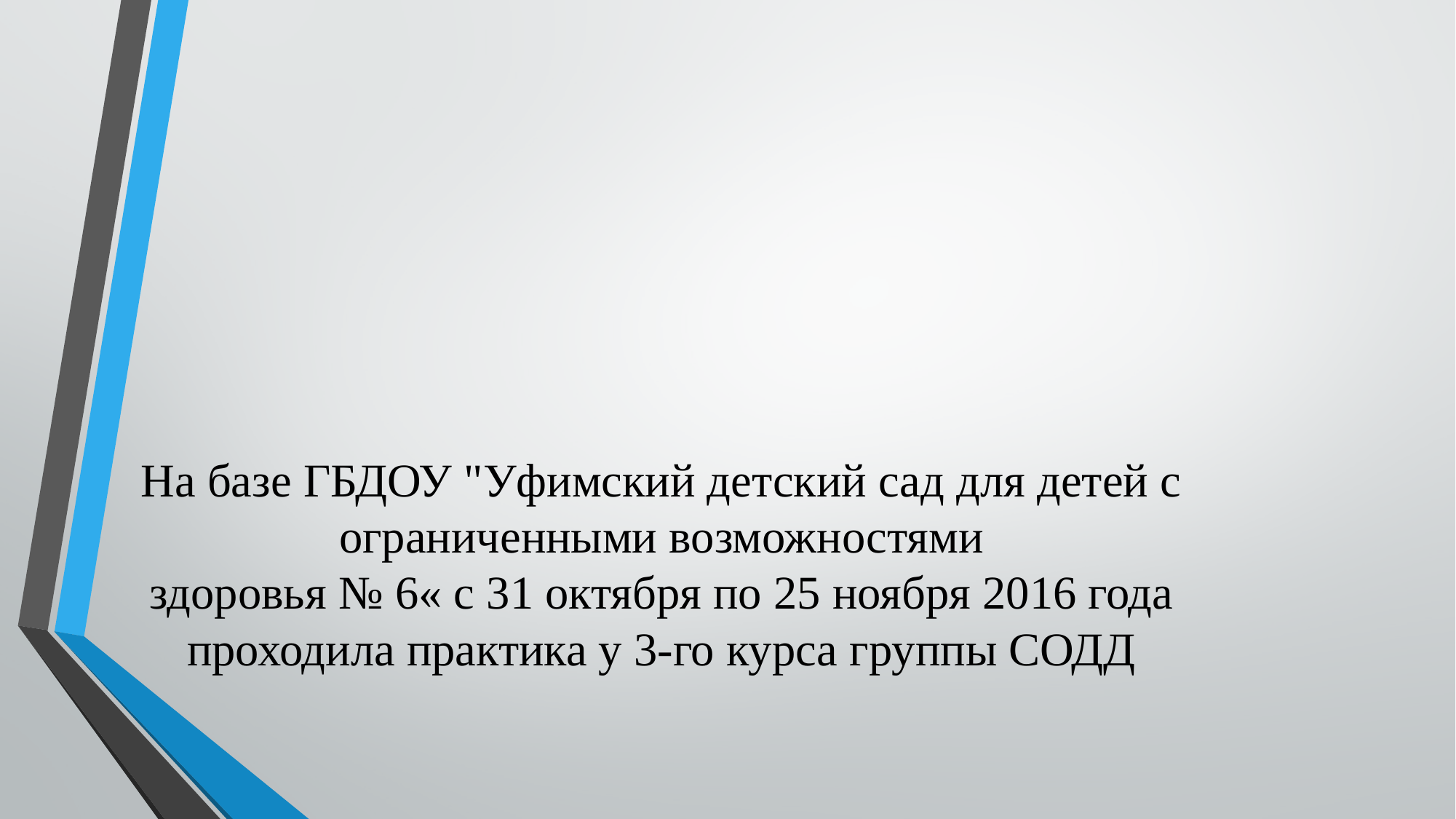

# На базе ГБДОУ "Уфимский детский сад для детей с ограниченными возможностями здоровья № 6« с 31 октября по 25 ноября 2016 года проходила практика у 3-го курса группы СОДД